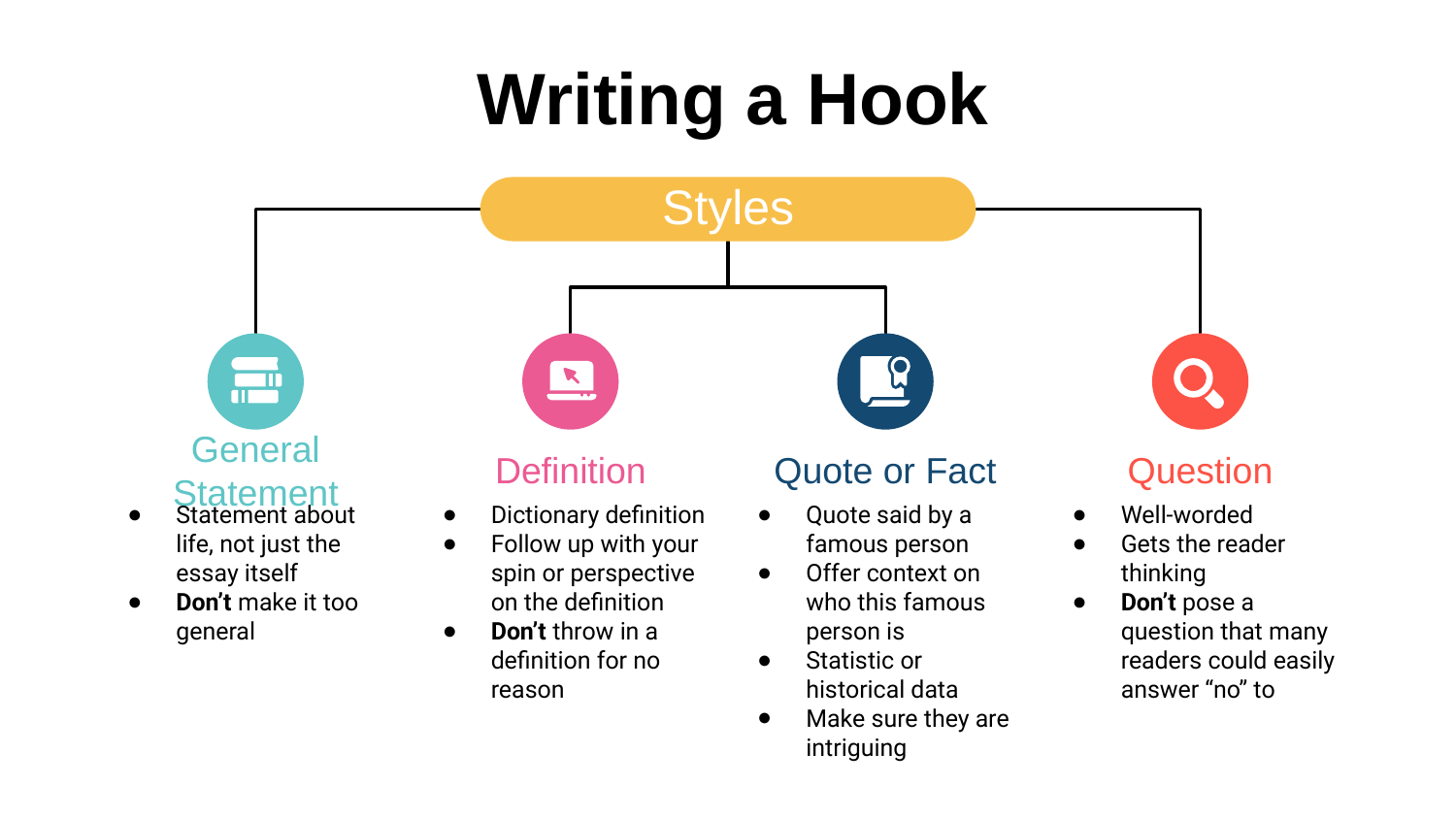

# Writing a Hook
Styles

General Statement
Definition
Quote or Fact
Question
Statement about life, not just the essay itself
Don’t make it too general
Dictionary definition
Follow up with your spin or perspective on the definition
Don’t throw in a definition for no reason
Quote said by a famous person
Offer context on who this famous person is
Statistic or historical data
Make sure they are intriguing
Well-worded
Gets the reader thinking
Don’t pose a question that many readers could easily answer “no” to